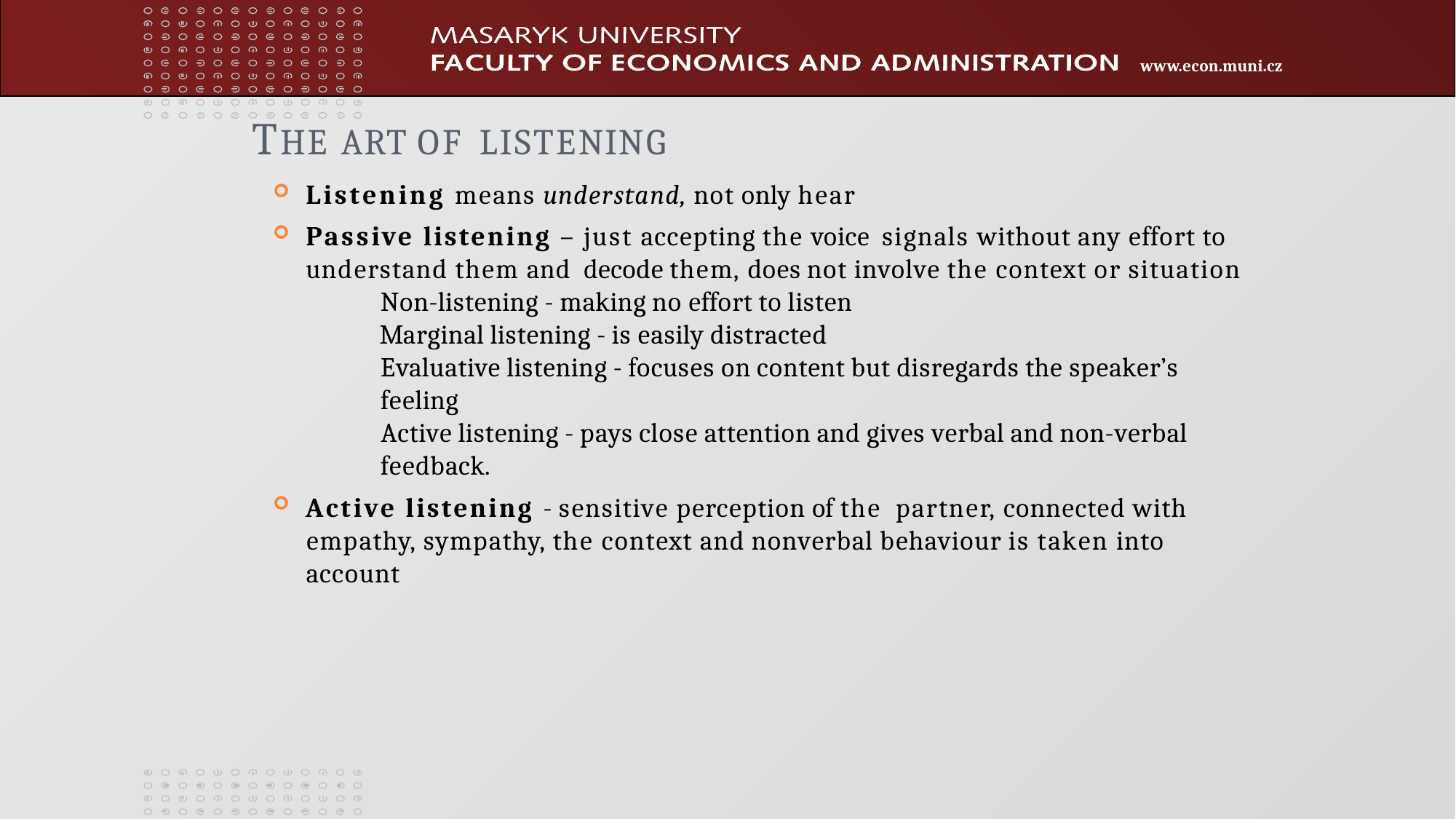

# THE ART OF LISTENING
Listening means understand, not only hear
Passive listening – just accepting the voice  signals without any effort to understand them and  decode them, does not involve the context or situation
Non-listening - making no effort to listen
Marginal listening - is easily distracted
Evaluative listening - focuses on content but disregards the speaker’s feeling
Active listening - pays close attention and gives verbal and non-verbal feedback.
Active listening - sensitive perception of the  partner, connected with empathy, sympathy, the context and nonverbal behaviour is taken into account